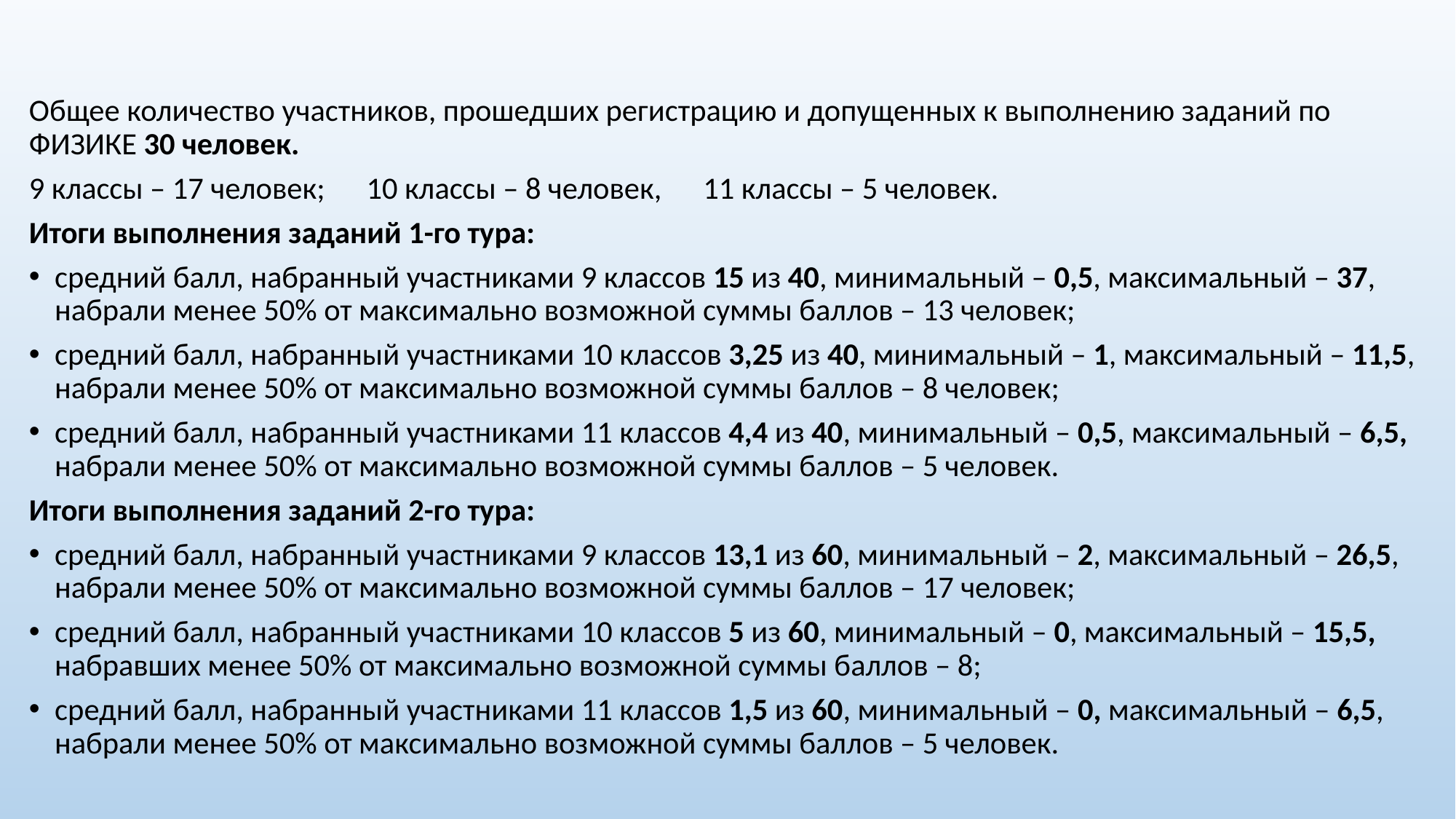

Общее количество участников, прошедших регистрацию и допущенных к выполнению заданий по ФИЗИКЕ 30 человек.
9 классы – 17 человек;      10 классы – 8 человек,      11 классы – 5 человек.
Итоги выполнения заданий 1-го тура:
средний балл, набранный участниками 9 классов 15 из 40, минимальный – 0,5, максимальный – 37, набрали менее 50% от максимально возможной суммы баллов – 13 человек;
средний балл, набранный участниками 10 классов 3,25 из 40, минимальный – 1, максимальный – 11,5, набрали менее 50% от максимально возможной суммы баллов – 8 человек;
средний балл, набранный участниками 11 классов 4,4 из 40, минимальный – 0,5, максимальный – 6,5, набрали менее 50% от максимально возможной суммы баллов – 5 человек.
Итоги выполнения заданий 2-го тура:
средний балл, набранный участниками 9 классов 13,1 из 60, минимальный – 2, максимальный – 26,5, набрали менее 50% от максимально возможной суммы баллов – 17 человек;
средний балл, набранный участниками 10 классов 5 из 60, минимальный – 0, максимальный – 15,5, набравших менее 50% от максимально возможной суммы баллов – 8;
средний балл, набранный участниками 11 классов 1,5 из 60, минимальный – 0, максимальный – 6,5, набрали менее 50% от максимально возможной суммы баллов – 5 человек.